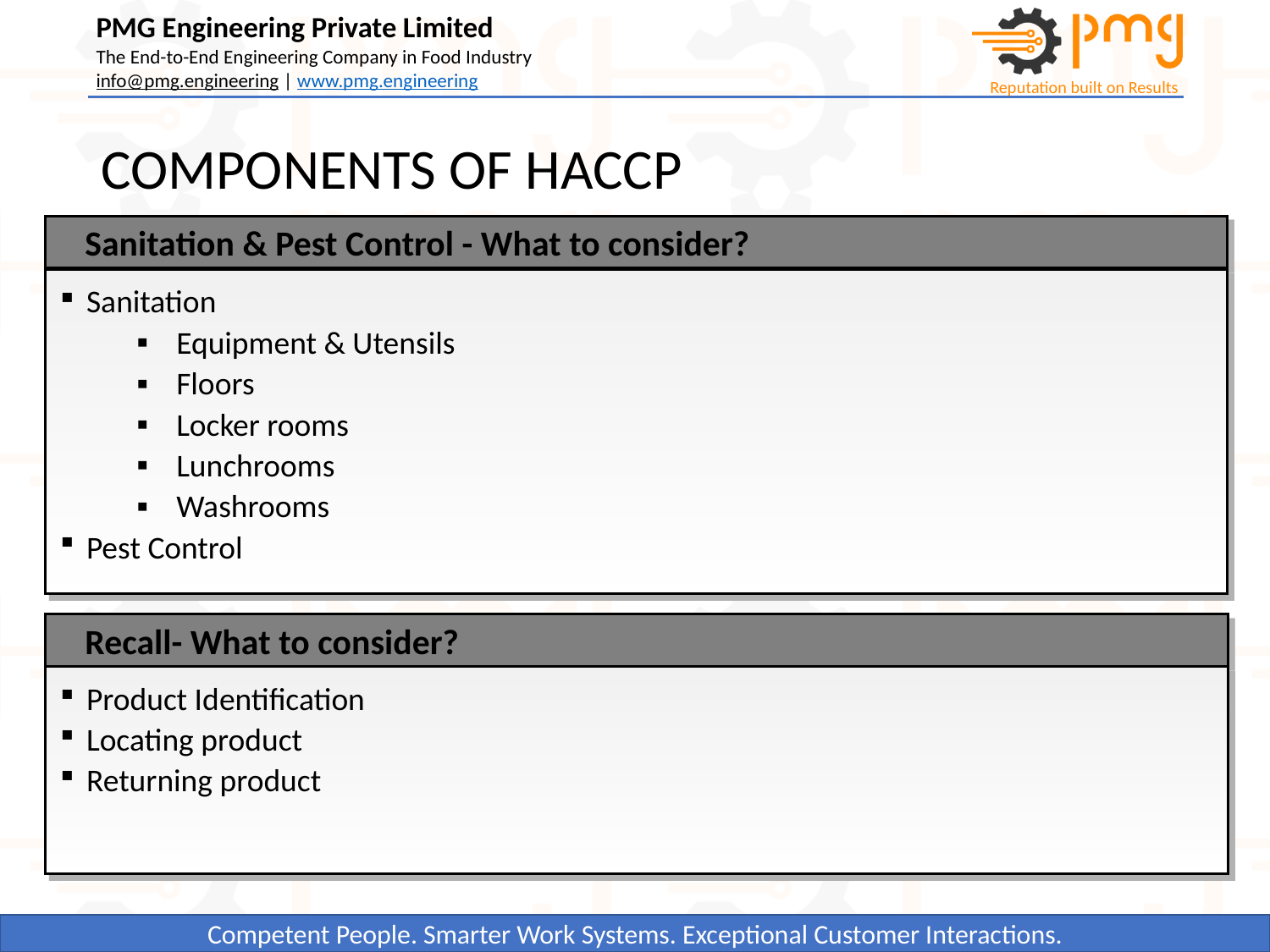

# COMPONENTS OF HACCP
Sanitation & Pest Control - What to consider?
Sanitation
Equipment & Utensils
Floors
Locker rooms
Lunchrooms
Washrooms
Pest Control

Recall- What to consider?
Product Identification
Locating product
Returning product